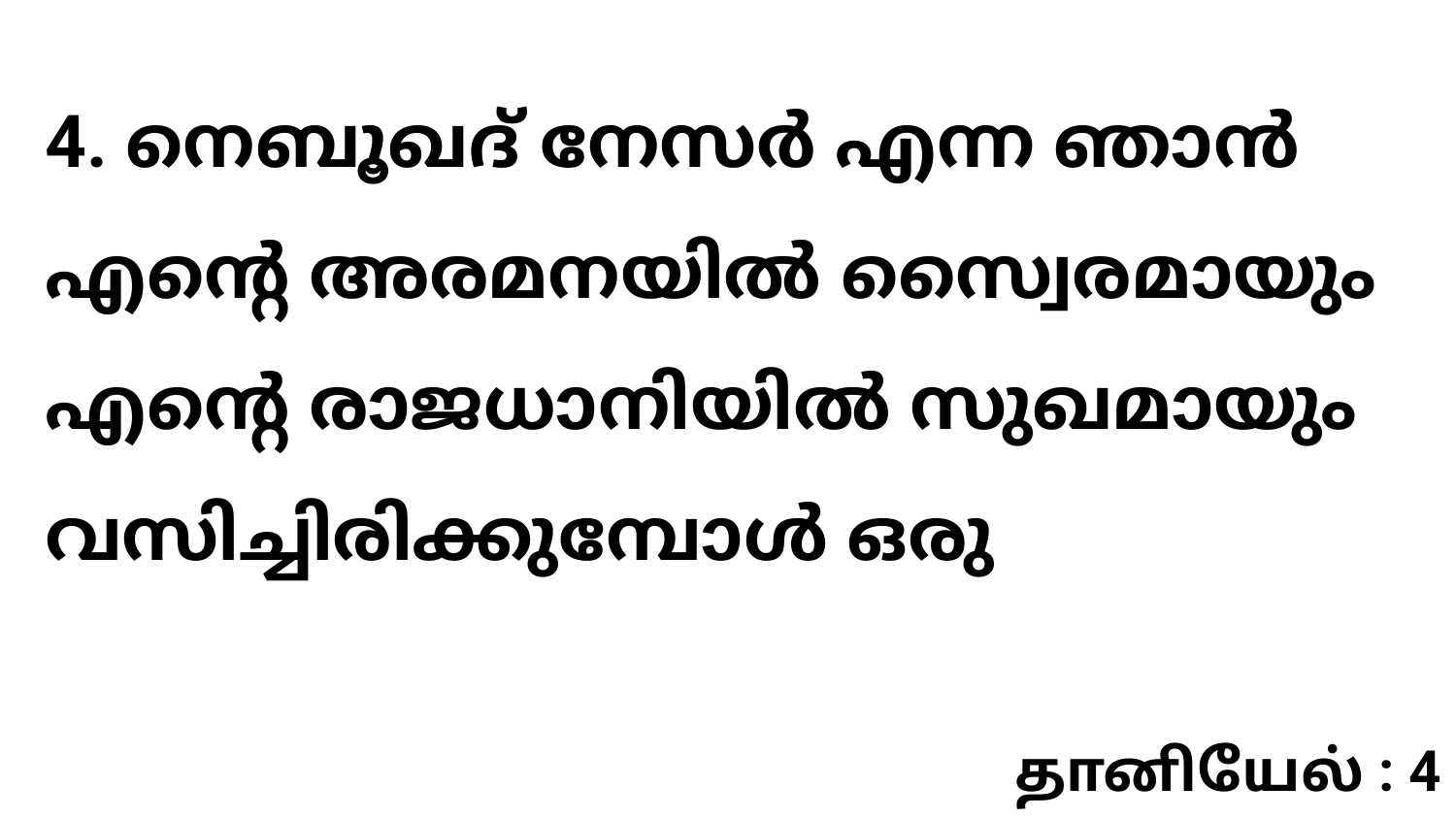

4. നെബൂഖദ് നേസർ എന്ന ഞാൻ എന്റെ അരമനയിൽ സ്വൈരമായും എന്റെ രാജധാനിയിൽ സുഖമായും വസിച്ചിരിക്കുമ്പോൾ ഒരു
தானியேல் : 4